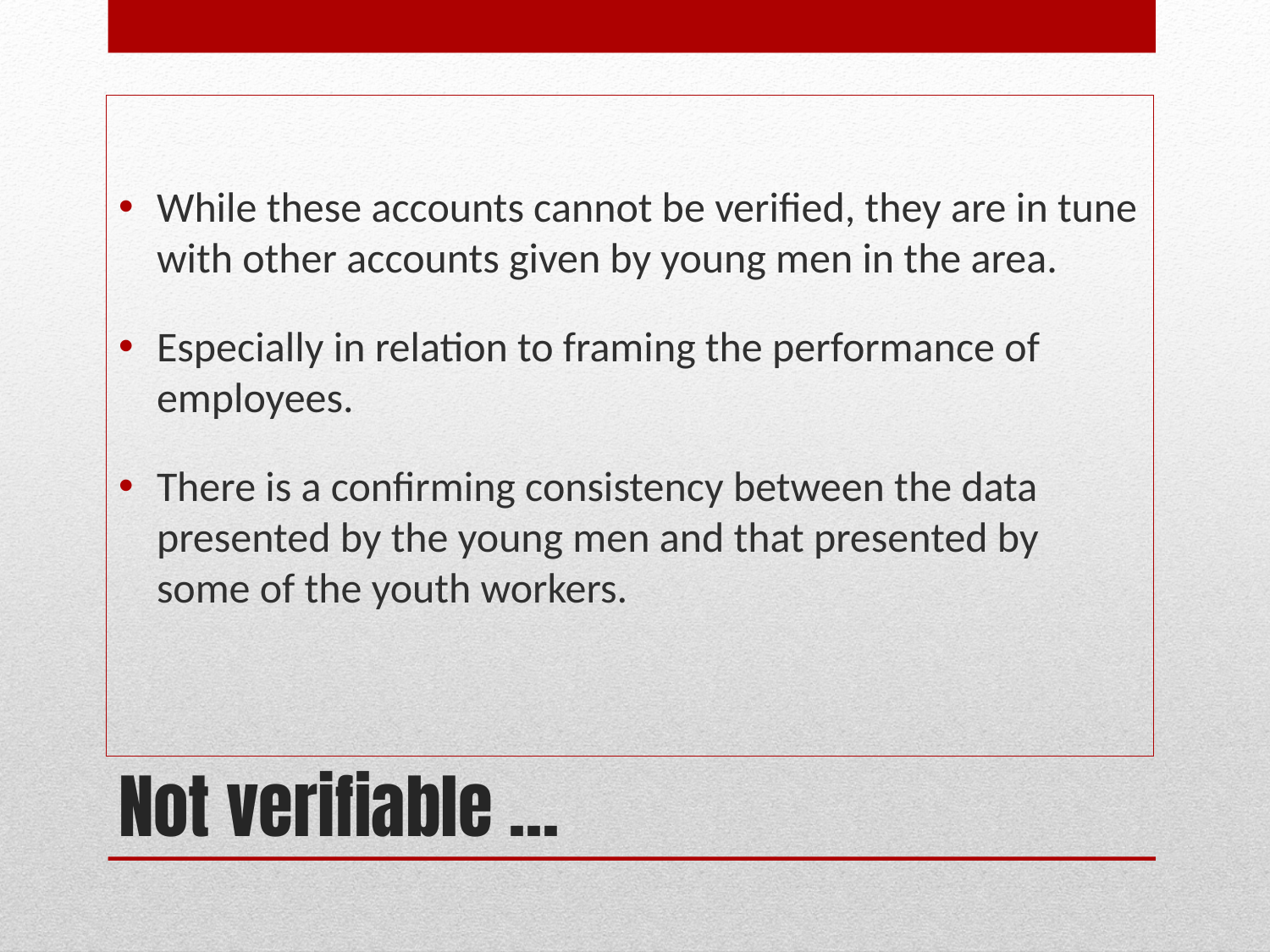

While these accounts cannot be verified, they are in tune with other accounts given by young men in the area.

Especially in relation to framing the performance of employees.

There is a confirming consistency between the data presented by the young men and that presented by some of the youth workers.

# Not verifiable …